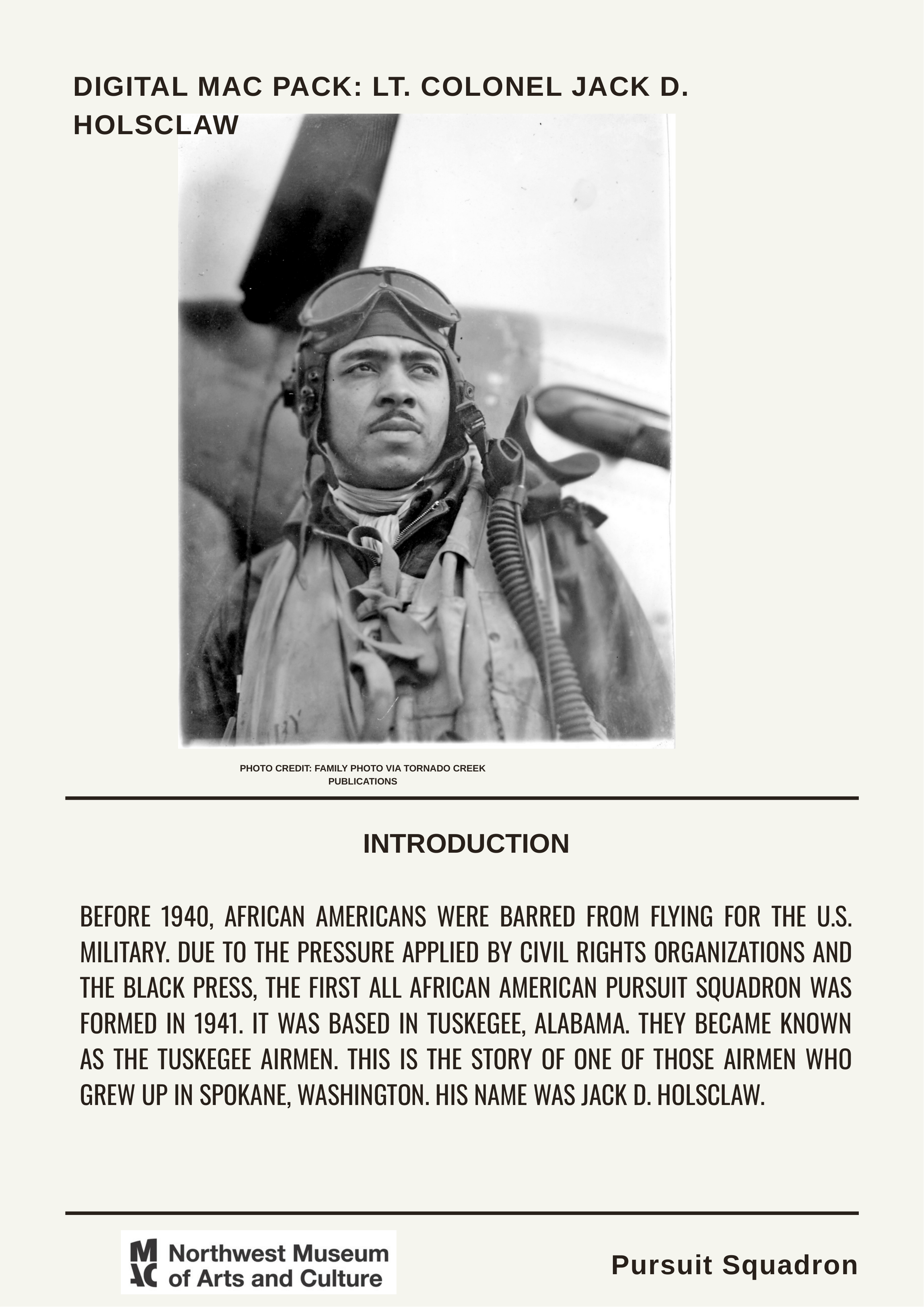

DIGITAL MAC PACK: LT. COLONEL JACK D. HOLSCLAW

PHOTO CREDIT: FAMILY PHOTO VIA TORNADO CREEK PUBLICATIONS

INTRODUCTION

BEFORE 1940, AFRICAN AMERICANS WERE BARRED FROM FLYING FOR THE U.S. MILITARY. DUE TO THE PRESSURE APPLIED BY CIVIL RIGHTS ORGANIZATIONS AND THE BLACK PRESS, THE FIRST ALL AFRICAN AMERICAN PURSUIT SQUADRON WAS FORMED IN 1941. IT WAS BASED IN TUSKEGEE, ALABAMA. THEY BECAME KNOWN AS THE TUSKEGEE AIRMEN. THIS IS THE STORY OF ONE OF THOSE AIRMEN WHO GREW UP IN SPOKANE, WASHINGTON. HIS NAME WAS JACK D. HOLSCLAW.

Pursuit Squadron